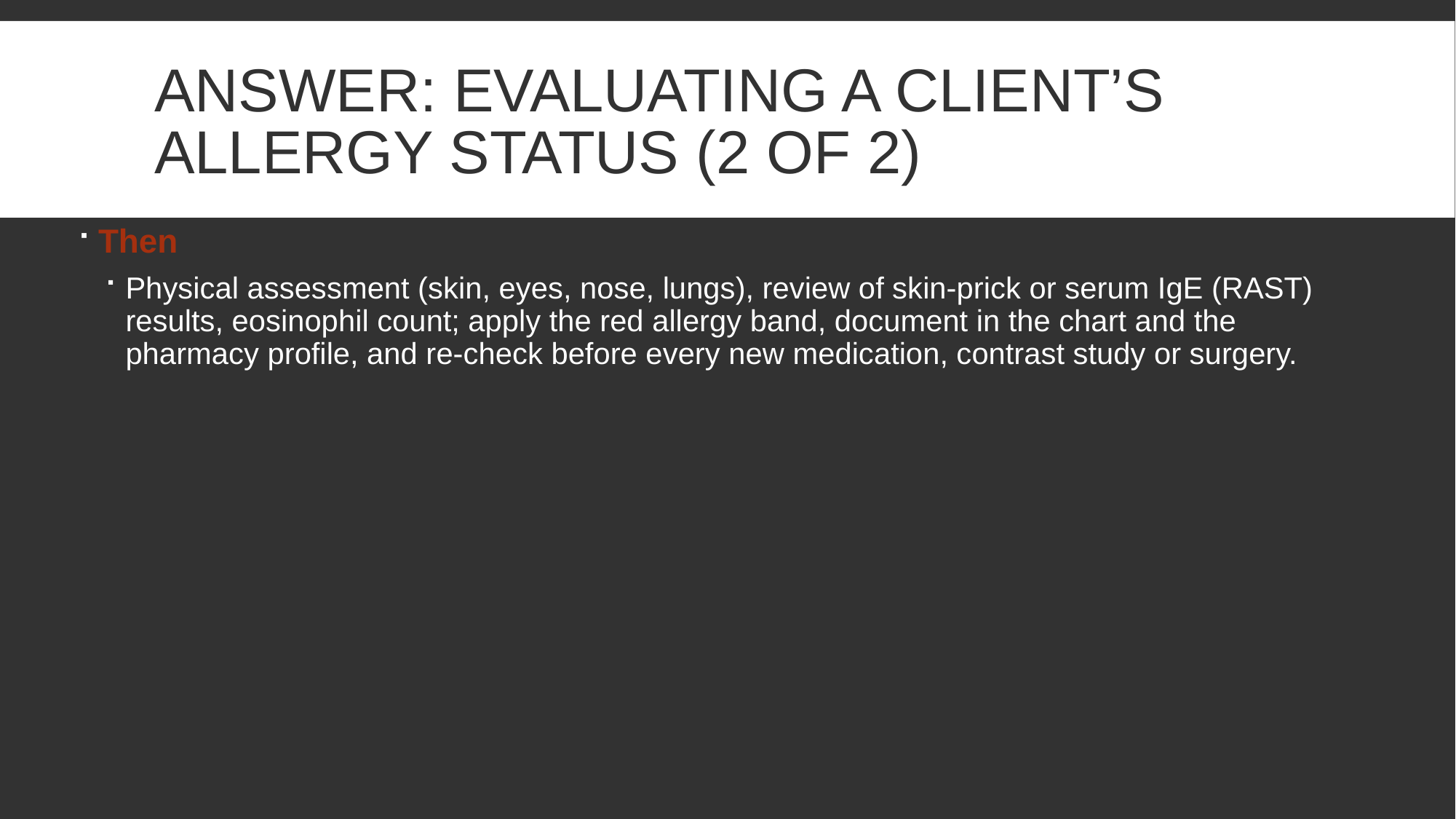

# Answer: evaluating a client’s allergy status (2 of 2)
Then
Physical assessment (skin, eyes, nose, lungs), review of skin-prick or serum IgE (RAST) results, eosinophil count; apply the red allergy band, document in the chart and the pharmacy profile, and re-check before every new medication, contrast study or surgery.